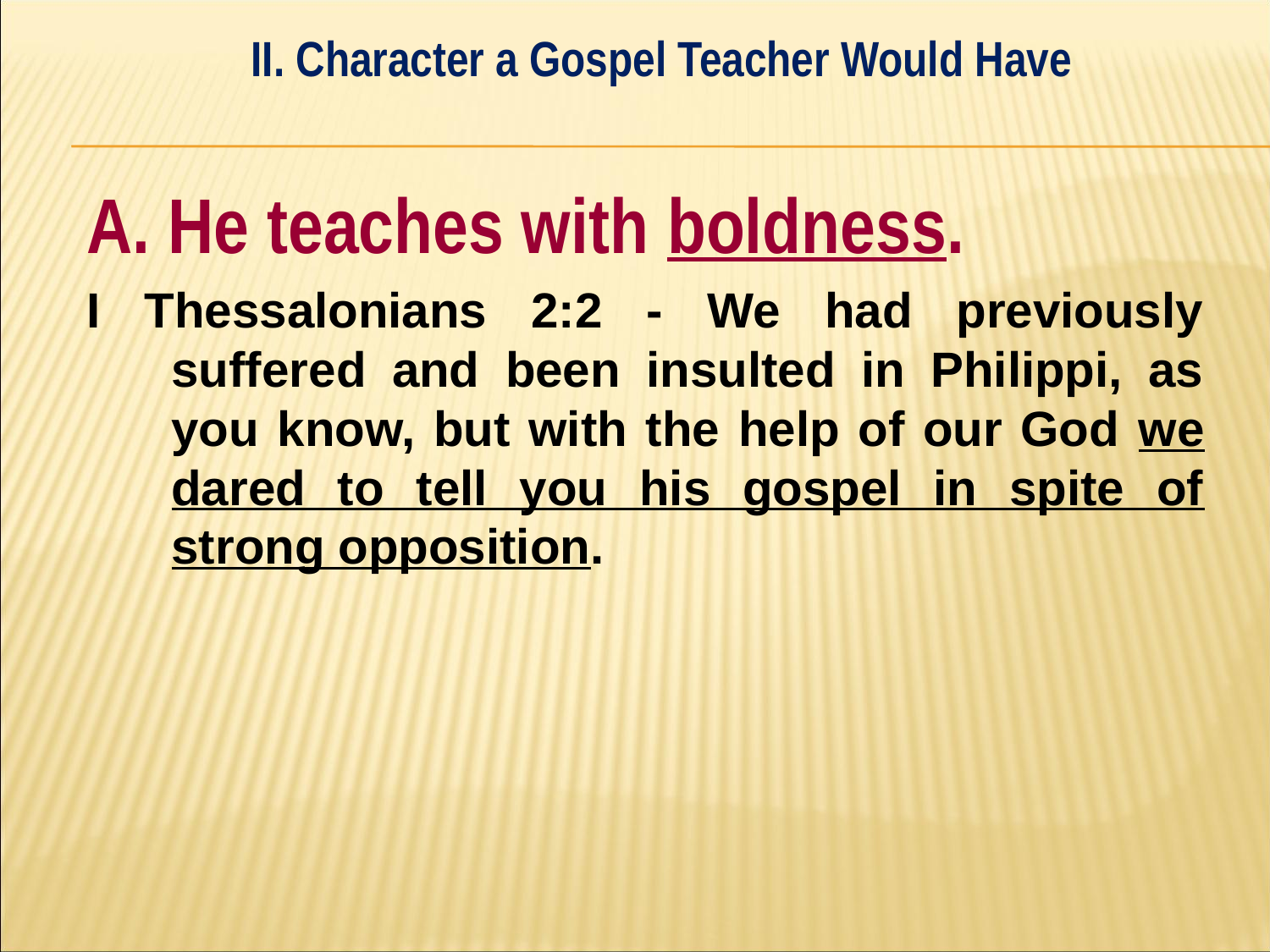

II. Character a Gospel Teacher Would Have
#
A. He teaches with boldness.
I Thessalonians 2:2 - We had previously suffered and been insulted in Philippi, as you know, but with the help of our God we dared to tell you his gospel in spite of strong opposition.